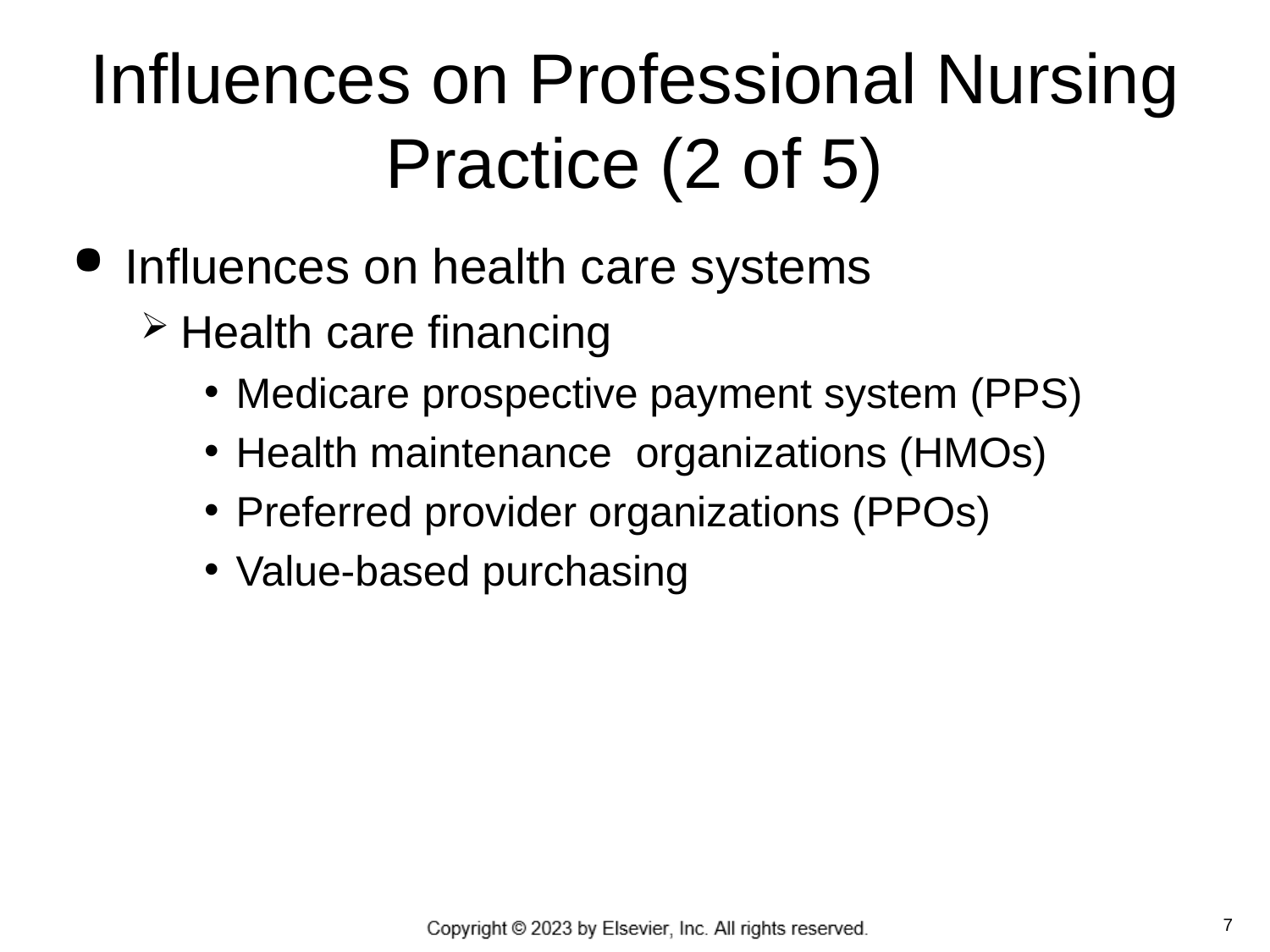

# Influences on Professional Nursing Practice (2 of 5)
Influences on health care systems
Health care financing
Medicare prospective payment system (PPS)
Health maintenance  organizations (HMOs)
Preferred provider organizations (PPOs)
Value-based purchasing
 7